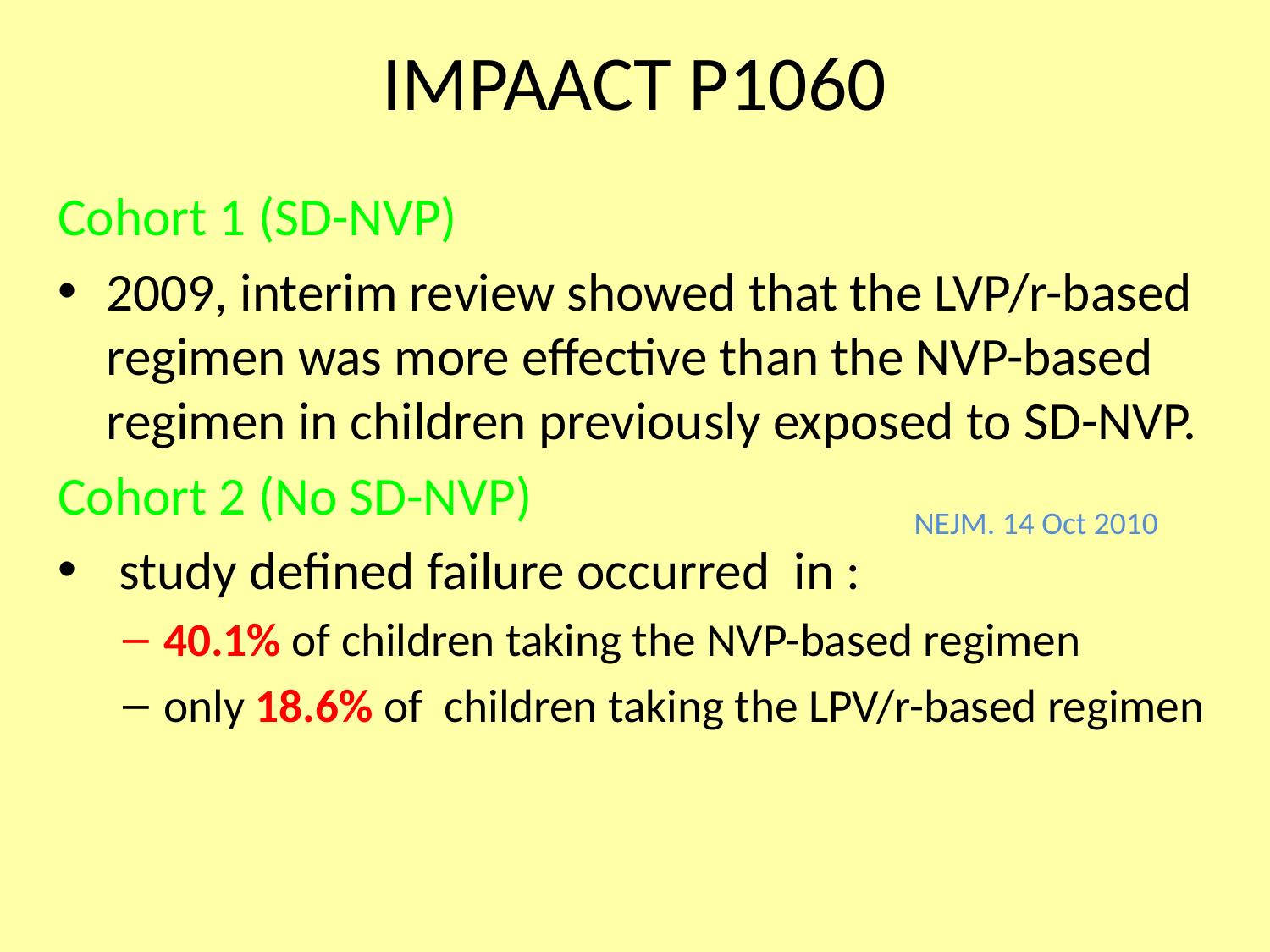

# IMPAACT P1060
Cohort 1 (SD-NVP)
2009, interim review showed that the LVP/r-based regimen was more effective than the NVP-based regimen in children previously exposed to SD-NVP.
Cohort 2 (No SD-NVP)
 study defined failure occurred  in :
40.1% of children taking the NVP-based regimen
only 18.6% of  children taking the LPV/r-based regimen
NEJM. 14 Oct 2010